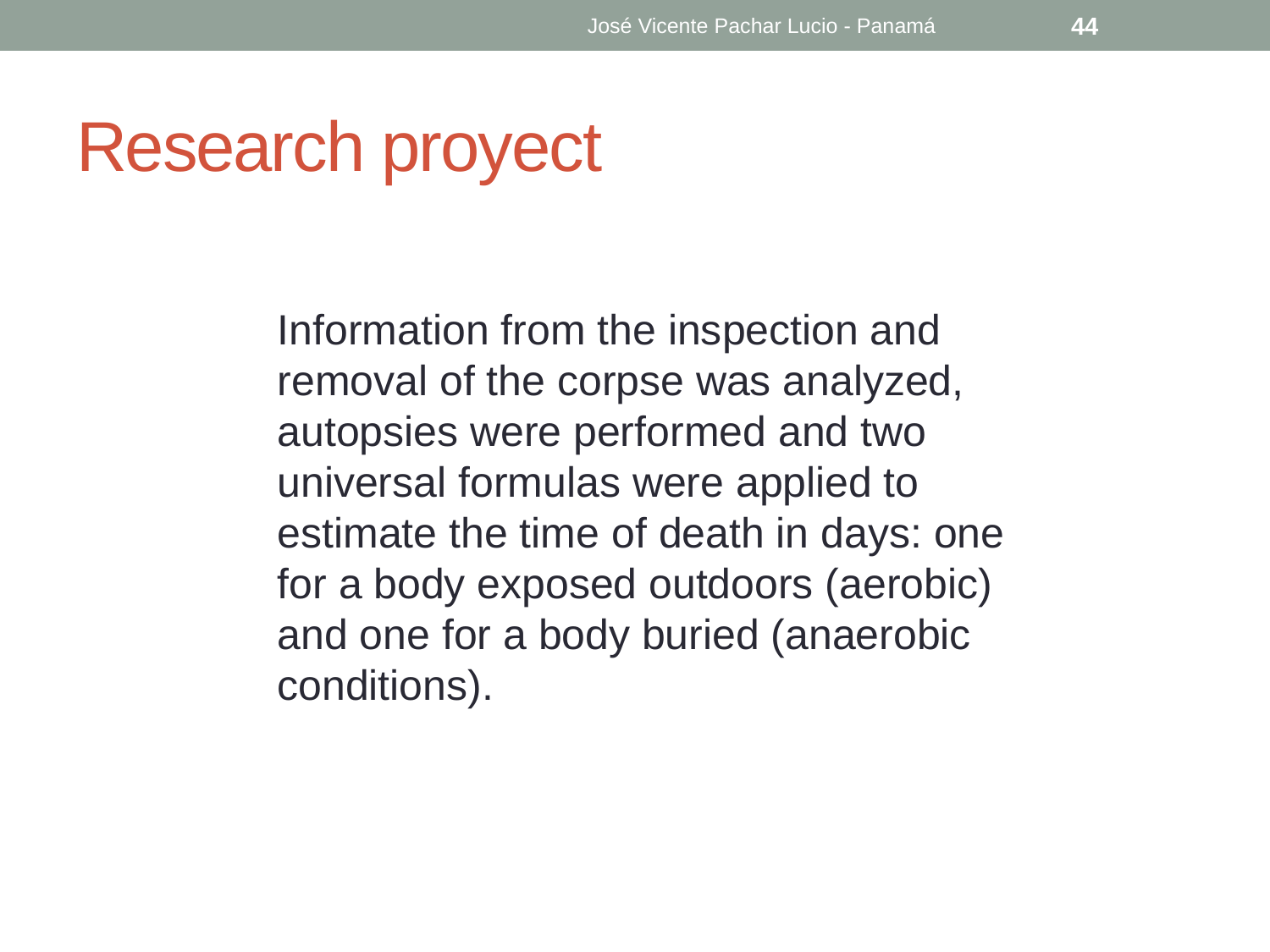

José Vicente Pachar Lucio - Panamá
44
# Research proyect
Information from the inspection and removal of the corpse was analyzed, autopsies were performed and two universal formulas were applied to estimate the time of death in days: one for a body exposed outdoors (aerobic) and one for a body buried (anaerobic conditions).